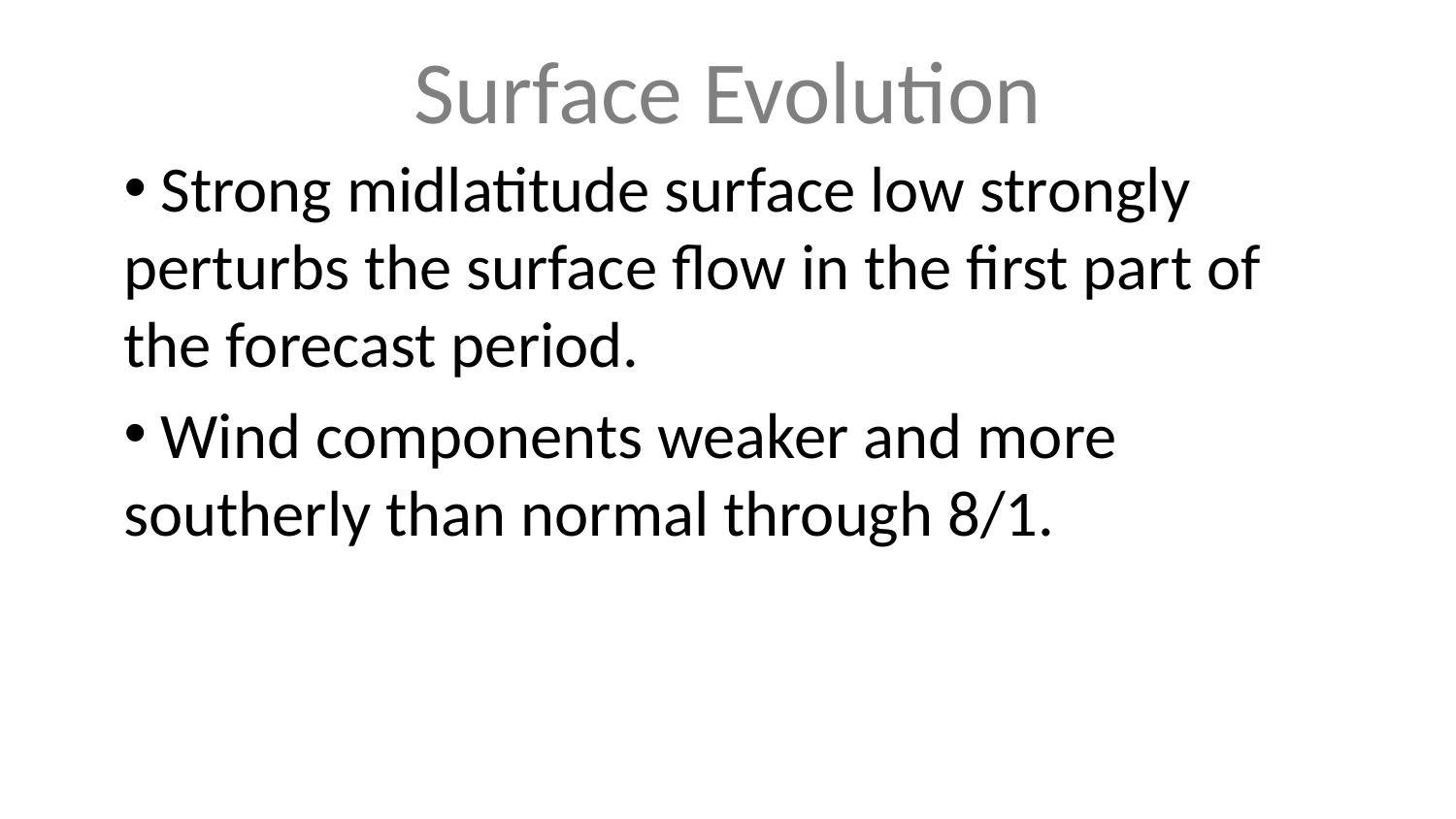

# Surface Evolution
 Strong midlatitude surface low strongly perturbs the surface flow in the first part of the forecast period.
 Wind components weaker and more southerly than normal through 8/1.